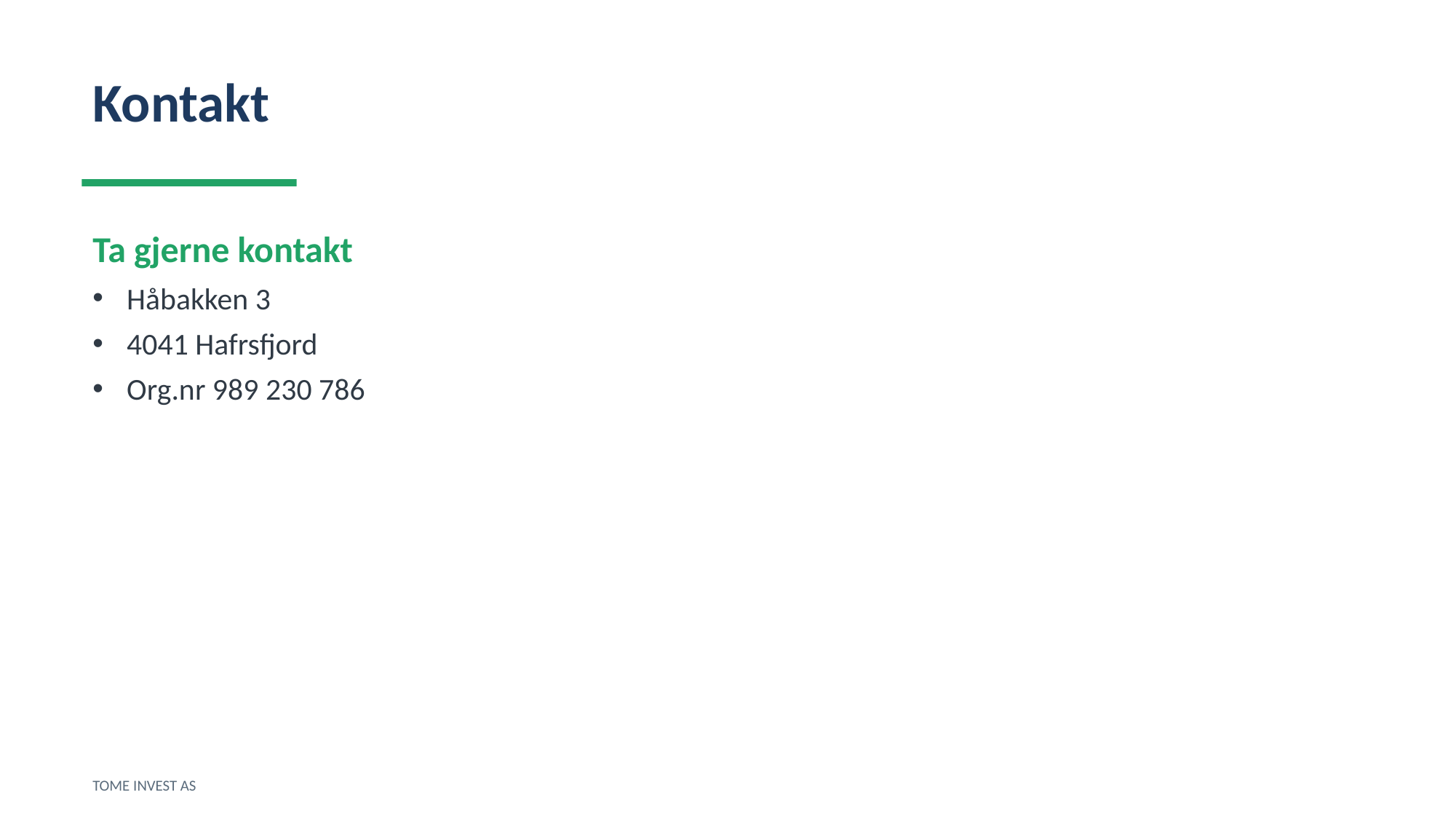

Kontakt

Ta gjerne kontakt
Håbakken 3
4041 Hafrsfjord
Org.nr 989 230 786
TOME INVEST AS